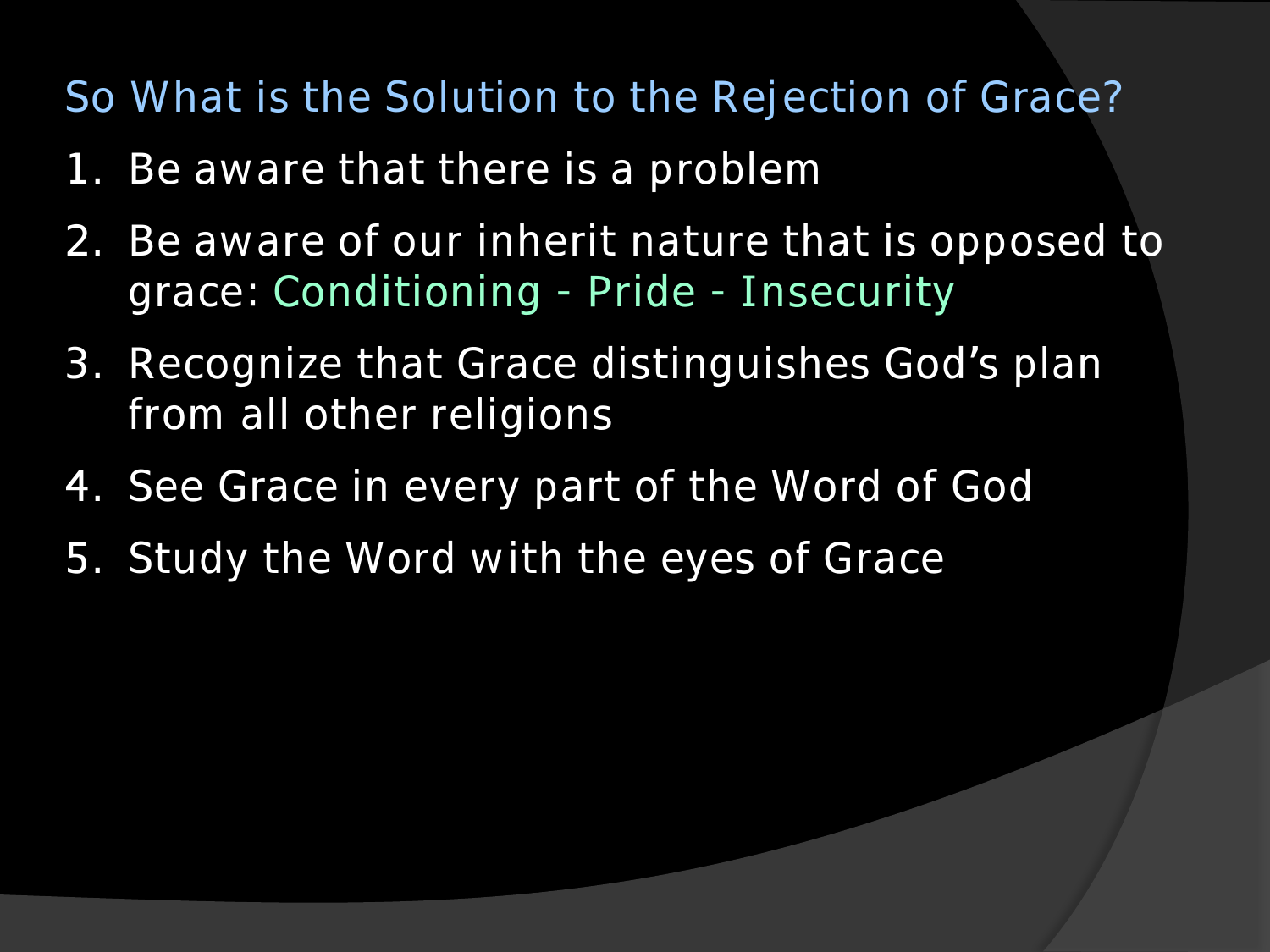

So What is the Solution to the Rejection of Grace?
Be aware that there is a problem
Be aware of our inherit nature that is opposed to grace: Conditioning - Pride - Insecurity
Recognize that Grace distinguishes God’s plan from all other religions
See Grace in every part of the Word of God
Study the Word with the eyes of Grace